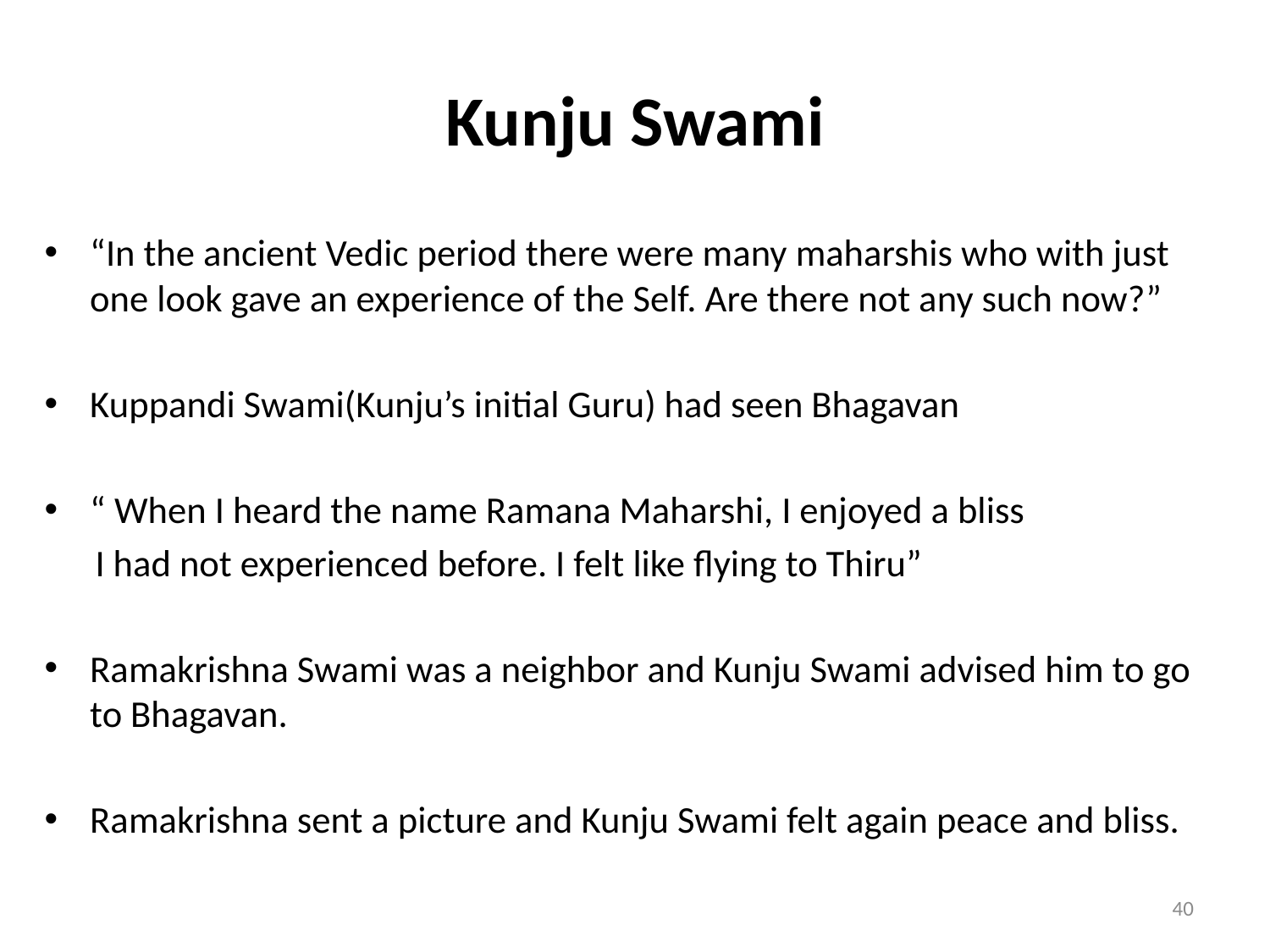

# Kunju Swami
“In the ancient Vedic period there were many maharshis who with just one look gave an experience of the Self. Are there not any such now?”

Kuppandi Swami(Kunju’s initial Guru) had seen Bhagavan

“ When I heard the name Ramana Maharshi, I enjoyed a bliss
      I had not experienced before. I felt like flying to Thiru”

Ramakrishna Swami was a neighbor and Kunju Swami advised him to go to Bhagavan.

Ramakrishna sent a picture and Kunju Swami felt again peace and bliss.
40